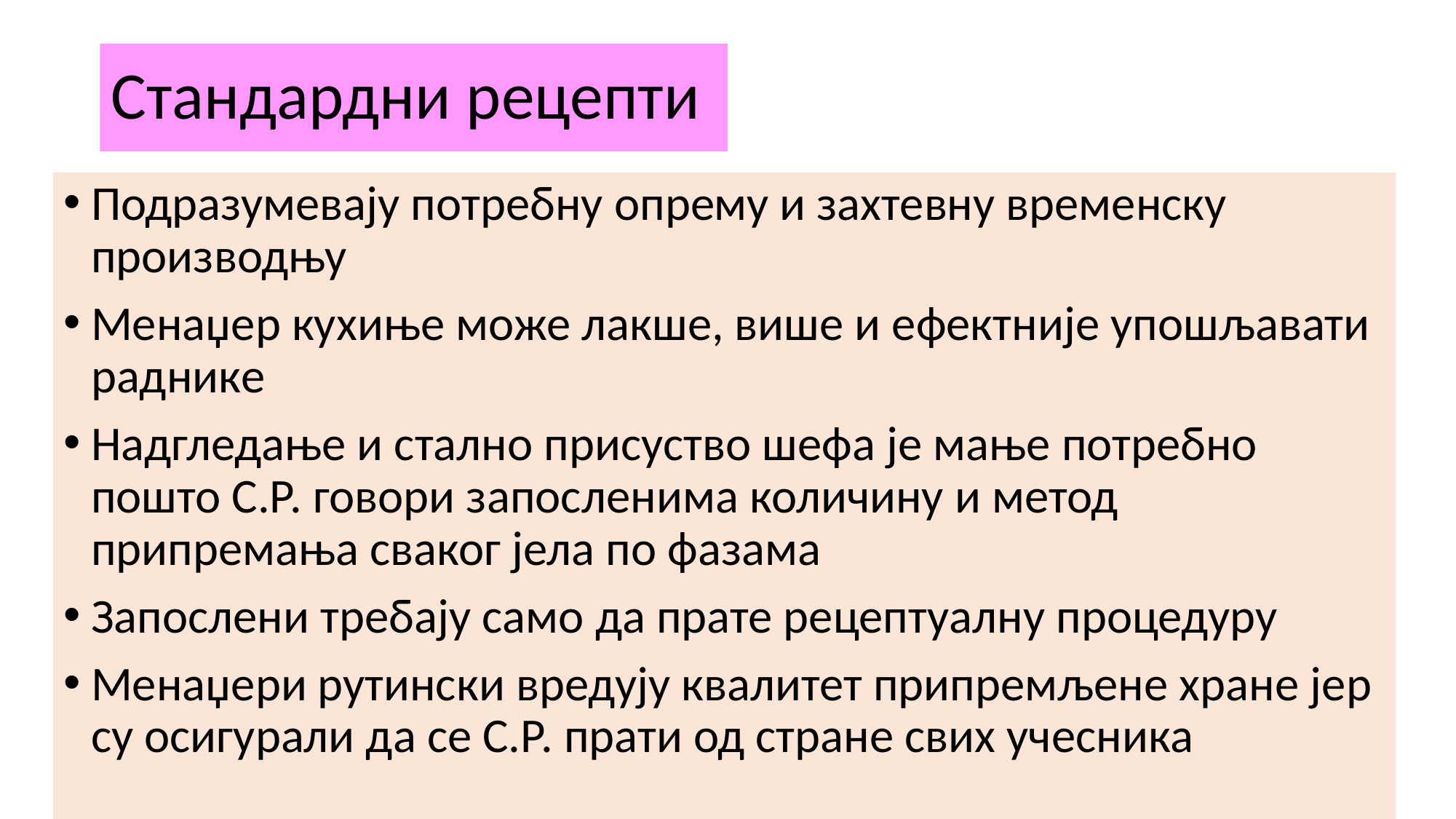

# Стандардни рецепти
Подразумевају потребну опрему и захтевну временску производњу
Менаџер кухиње може лакше, више и ефектније упошљавати раднике
Надгледање и стално присуство шефа је мање потребно пошто С.Р. говори запосленима количину и метод припремања сваког јела по фазама
Запослени требају само да прате рецептуалну процедуру
Менаџери рутински вредују квалитет припремљене хране јер су осигурали да се С.Р. прати од стране свих учесника